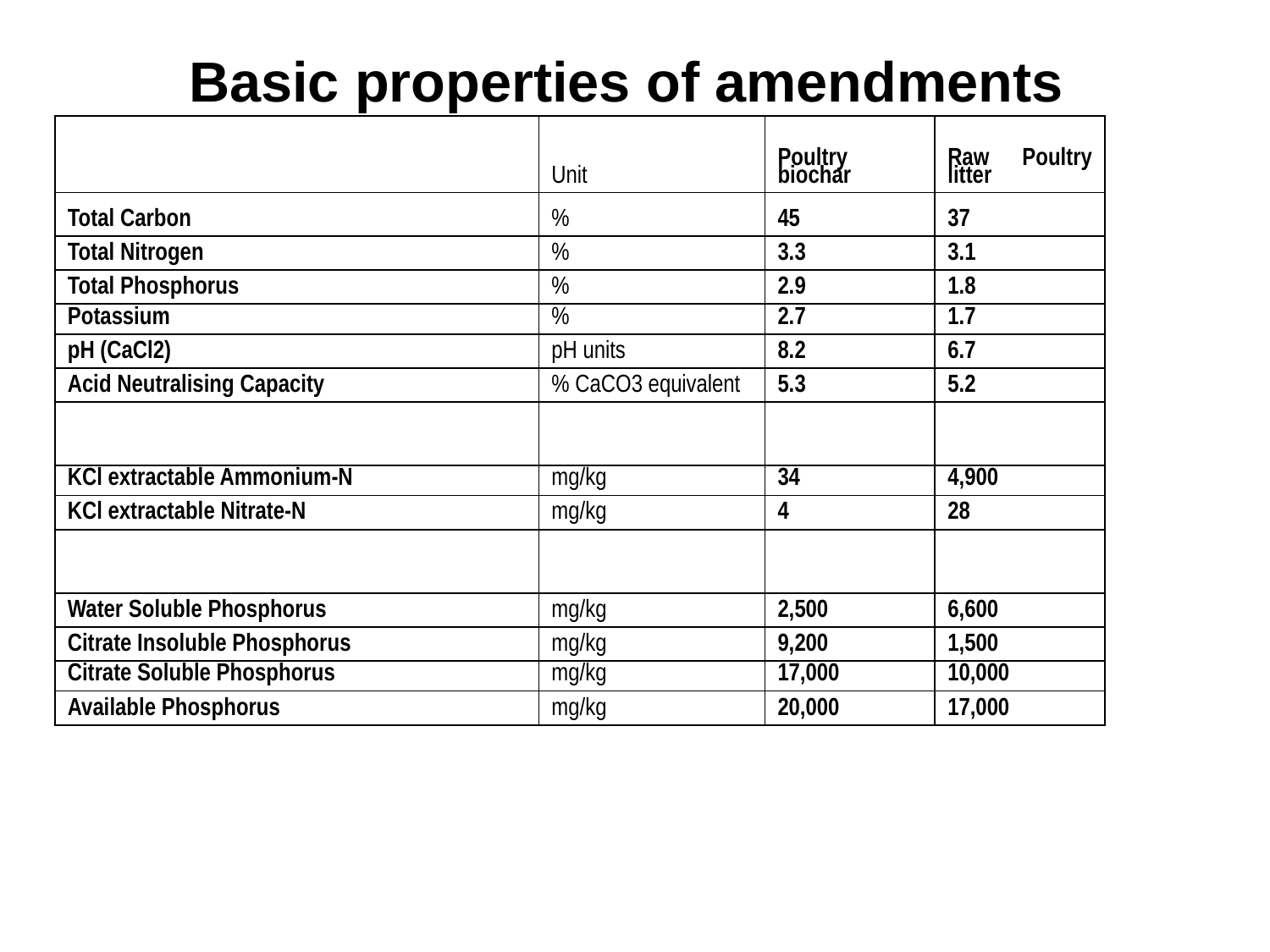

# Basic properties of amendments
|  | Unit | Poultry biochar | Raw Poultry litter |
| --- | --- | --- | --- |
| Total Carbon | % | 45 | 37 |
| Total Nitrogen | % | 3.3 | 3.1 |
| Total Phosphorus | % | 2.9 | 1.8 |
| Potassium | % | 2.7 | 1.7 |
| pH (CaCl2) | pH units | 8.2 | 6.7 |
| Acid Neutralising Capacity | % CaCO3 equivalent | 5.3 | 5.2 |
|  |  |  |  |
| KCl extractable Ammonium-N | mg/kg | 34 | 4,900 |
| KCl extractable Nitrate-N | mg/kg | 4 | 28 |
|  |  |  |  |
| Water Soluble Phosphorus | mg/kg | 2,500 | 6,600 |
| Citrate Insoluble Phosphorus | mg/kg | 9,200 | 1,500 |
| Citrate Soluble Phosphorus | mg/kg | 17,000 | 10,000 |
| Available Phosphorus | mg/kg | 20,000 | 17,000 |